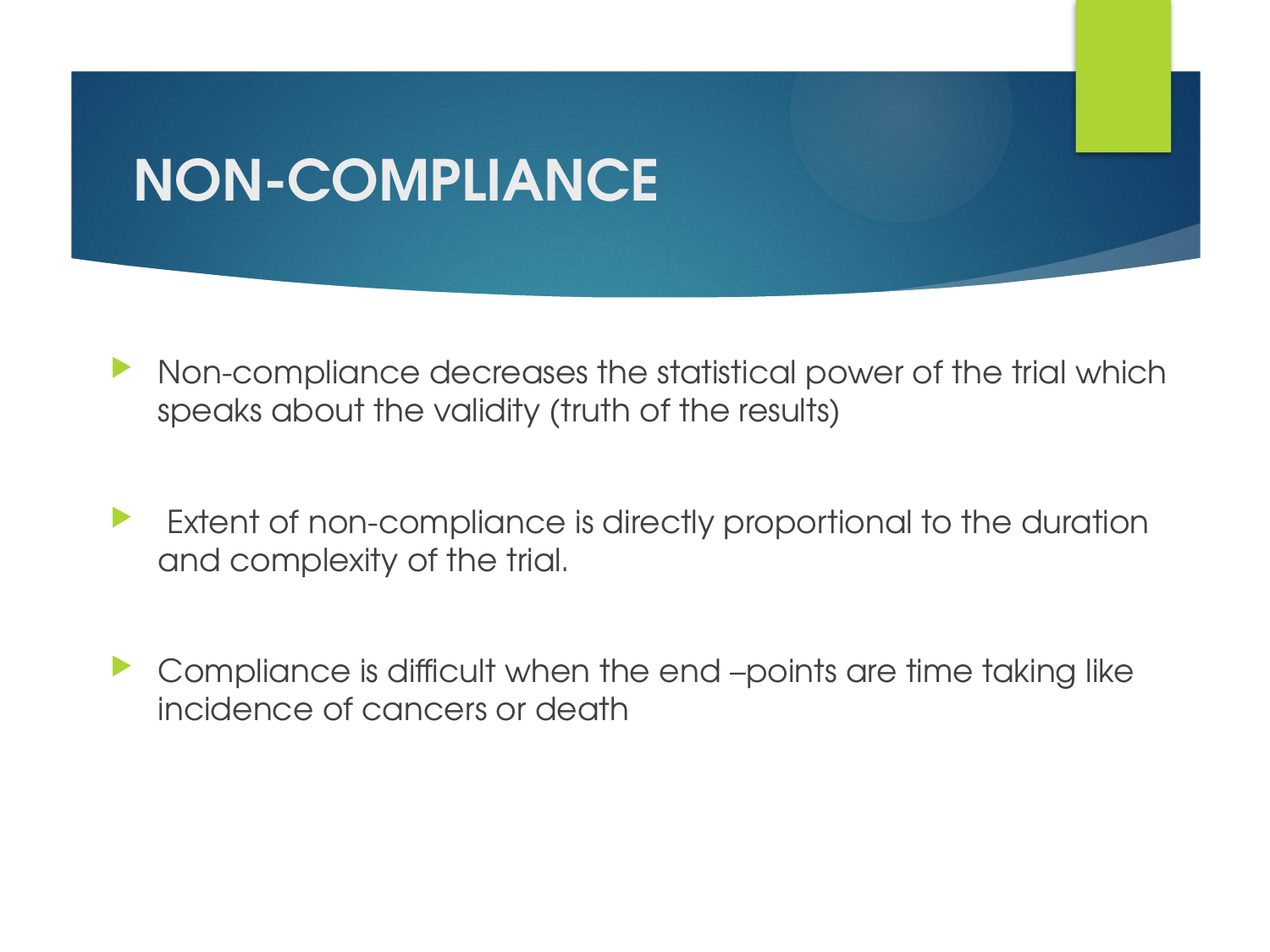

# NON-COMPLIANCE
Non-compliance decreases the statistical power of the trial which speaks about the validity (truth of the results)

 Extent of non-compliance is directly proportional to the duration and complexity of the trial.

Compliance is difficult when the end –points are time taking like incidence of cancers or death